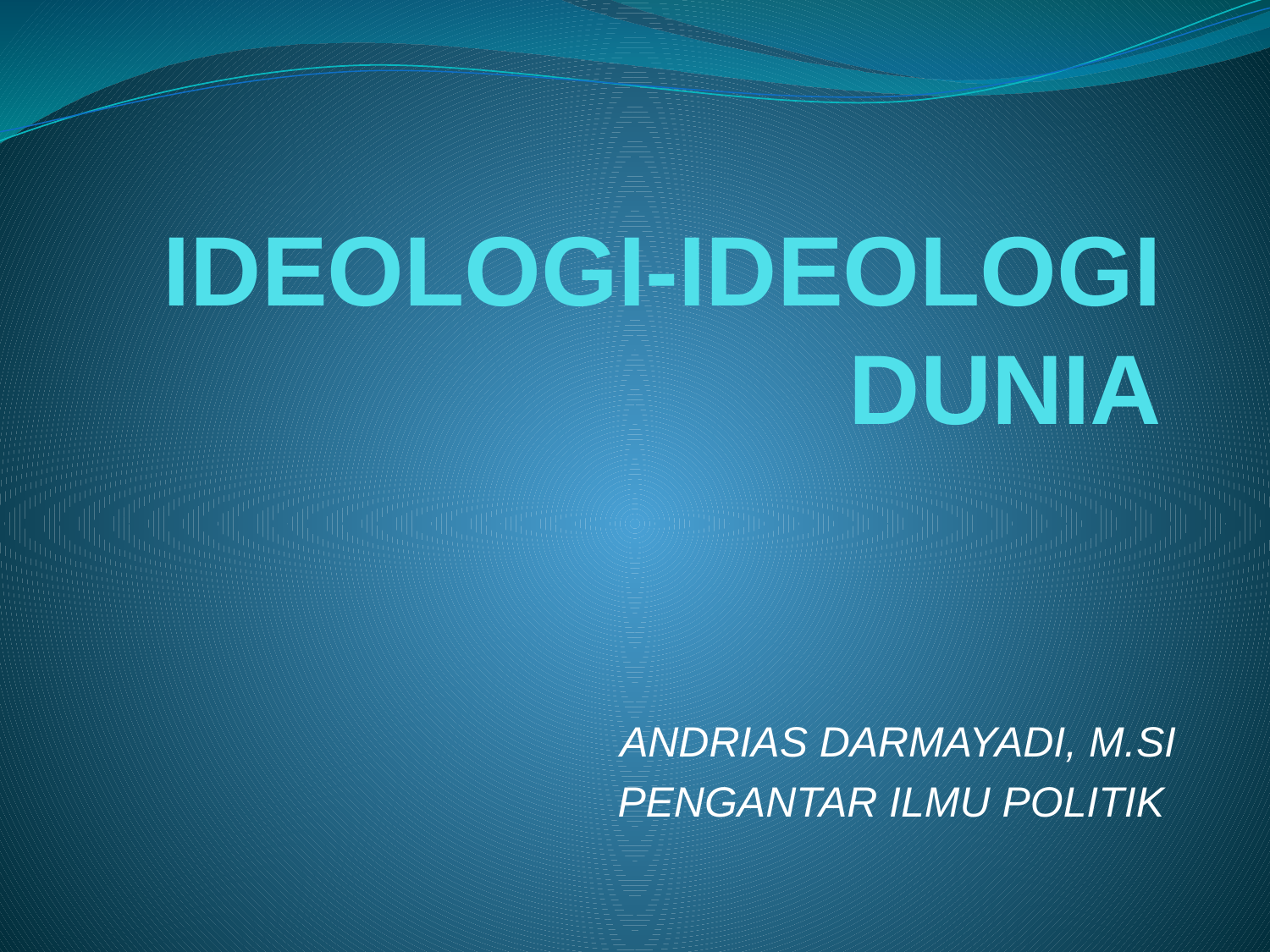

# IDEOLOGI-IDEOLOGI DUNIA
ANDRIAS DARMAYADI, M.SI
PENGANTAR ILMU POLITIK